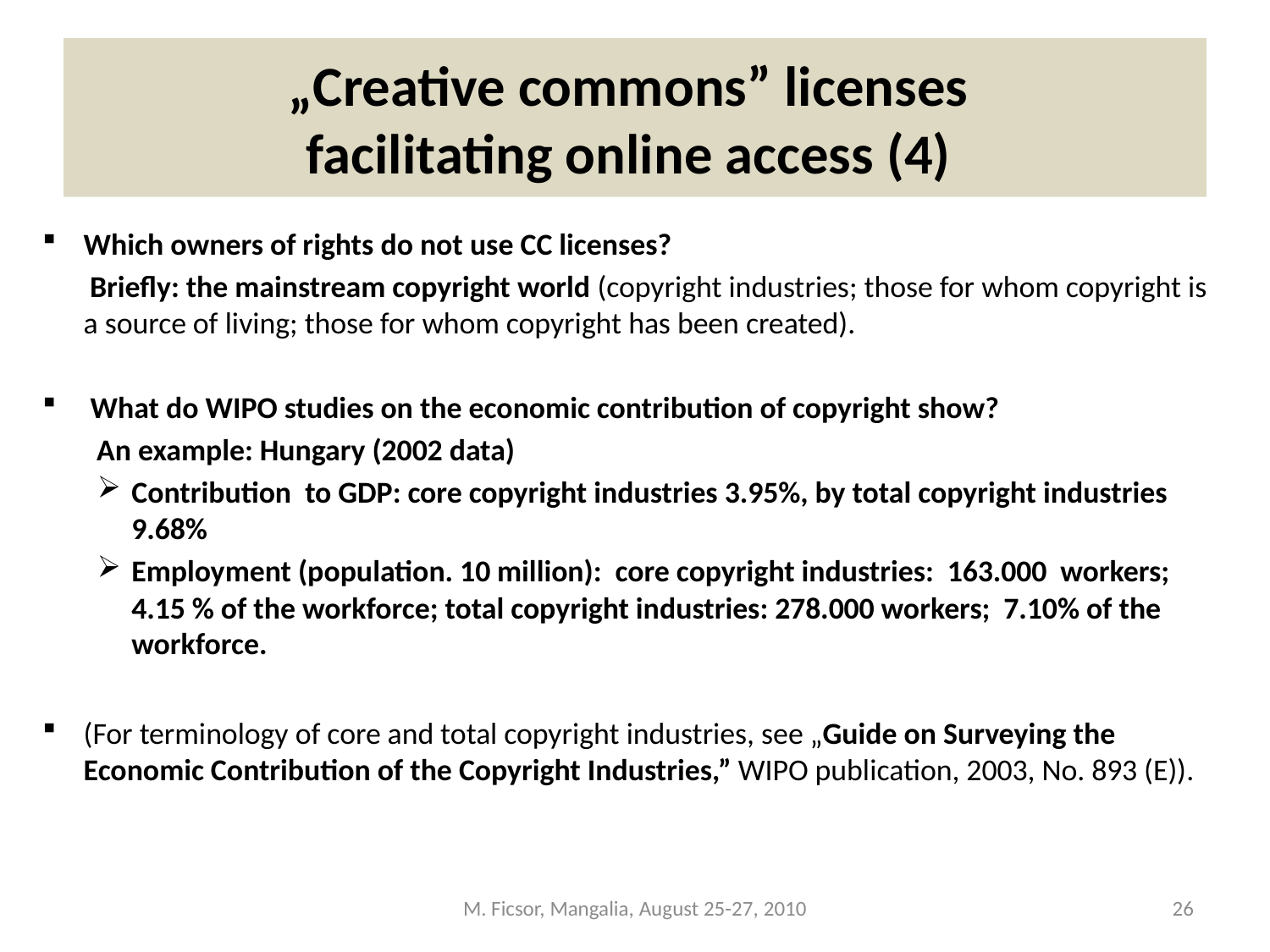

# „Creative commons” licenses facilitating online access (4)
Which owners of rights do not use CC licenses?
       Briefly: the mainstream copyright world (copyright industries; those for whom copyright is a source of living; those for whom copyright has been created).

 What do WIPO studies on the economic contribution of copyright show?
        An example: Hungary (2002 data)
Contribution  to GDP: core copyright industries 3.95%, by total copyright industries  9.68%
Employment (population. 10 million):  core copyright industries:  163.000  workers; 4.15 % of the workforce; total copyright industries: 278.000 workers;  7.10% of the workforce.

(For terminology of core and total copyright industries, see „Guide on Surveying the Economic Contribution of the Copyright Industries,” WIPO publication, 2003, No. 893 (E)).

M. Ficsor, Mangalia, August 25-27, 2010
26